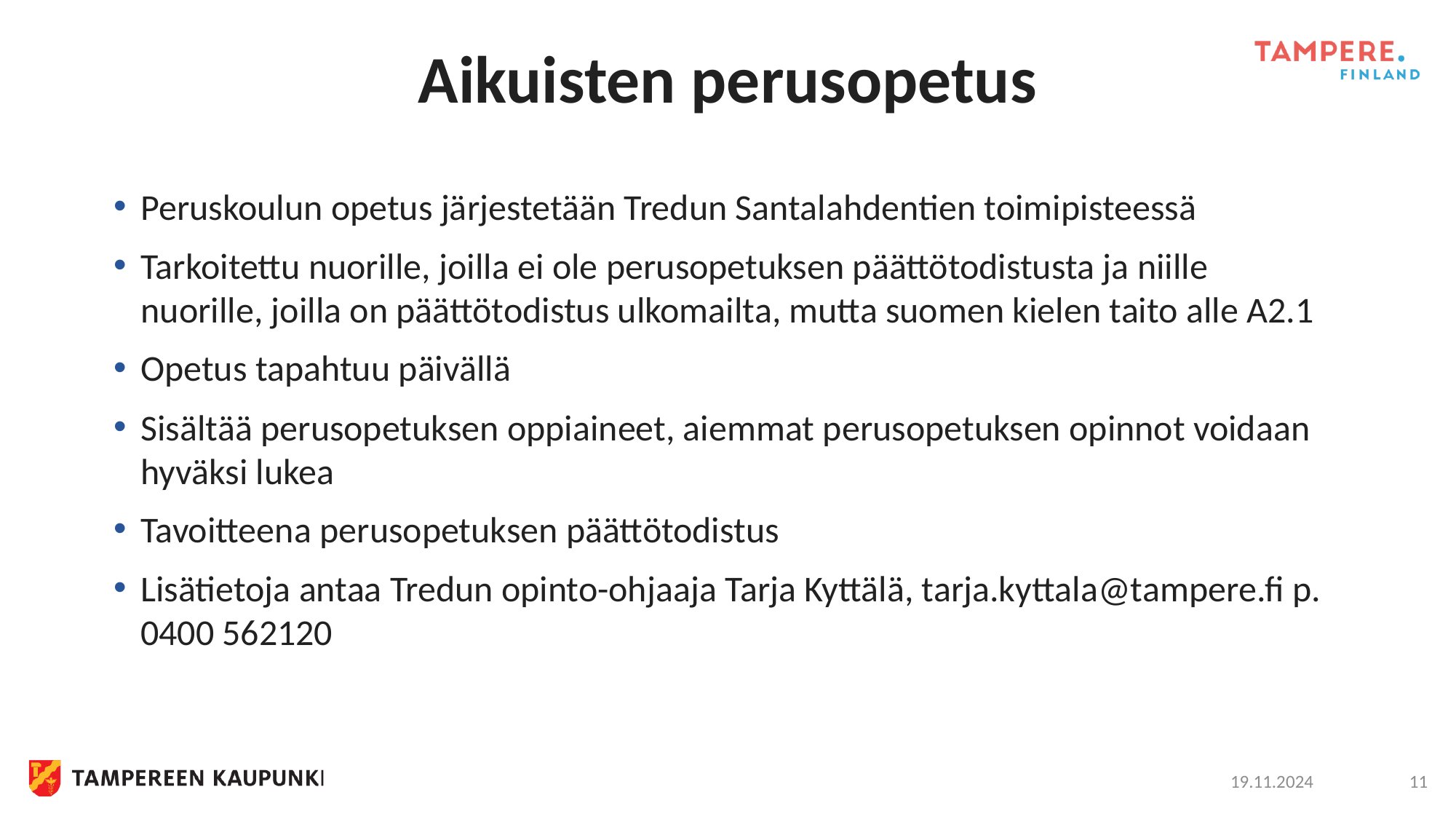

# Aikuisten perusopetus
Peruskoulun opetus järjestetään Tredun Santalahdentien toimipisteessä
Tarkoitettu nuorille, joilla ei ole perusopetuksen päättötodistusta ja niille nuorille, joilla on päättötodistus ulkomailta, mutta suomen kielen taito alle A2.1
Opetus tapahtuu päivällä
Sisältää perusopetuksen oppiaineet, aiemmat perusopetuksen opinnot voidaan hyväksi lukea
Tavoitteena perusopetuksen päättötodistus
Lisätietoja antaa Tredun opinto-ohjaaja Tarja Kyttälä, tarja.kyttala@tampere.fi p. 0400 562120

19.11.2024
11